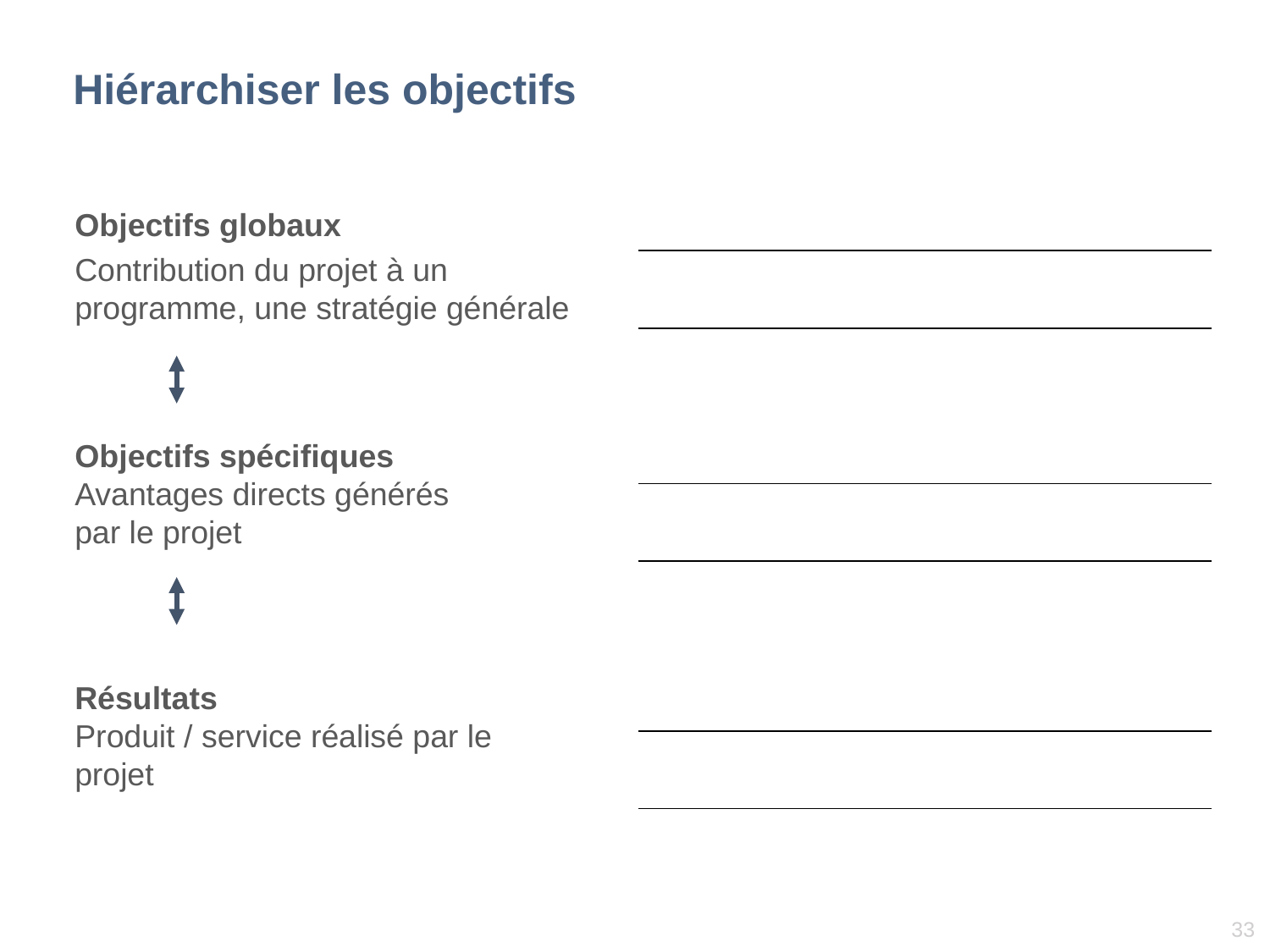

# Hiérarchiser les objectifs
Objectifs globaux
Contribution du projet à un programme, une stratégie générale

Objectifs spécifiques
Avantages directs générés par le projet
Résultats
Produit / service réalisé par le projet